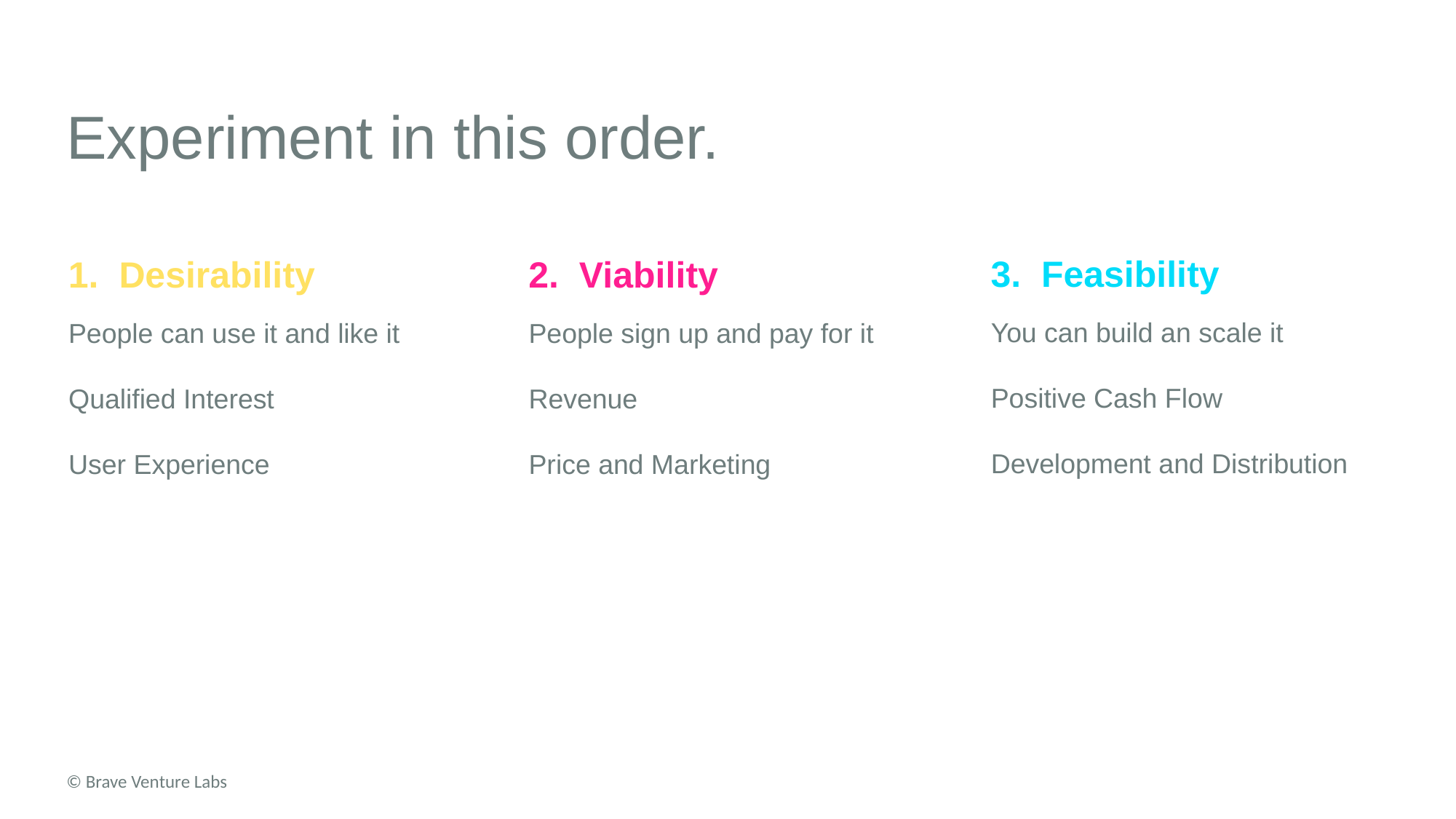

# Experiment in this order.
3.  Feasibility
1.  Desirability
2.  Viability
You can build an scale it
People can use it and like it
People sign up and pay for it
Positive Cash Flow
Qualified Interest
Revenue
Development and Distribution
User Experience
Price and Marketing
© Brave Venture Labs